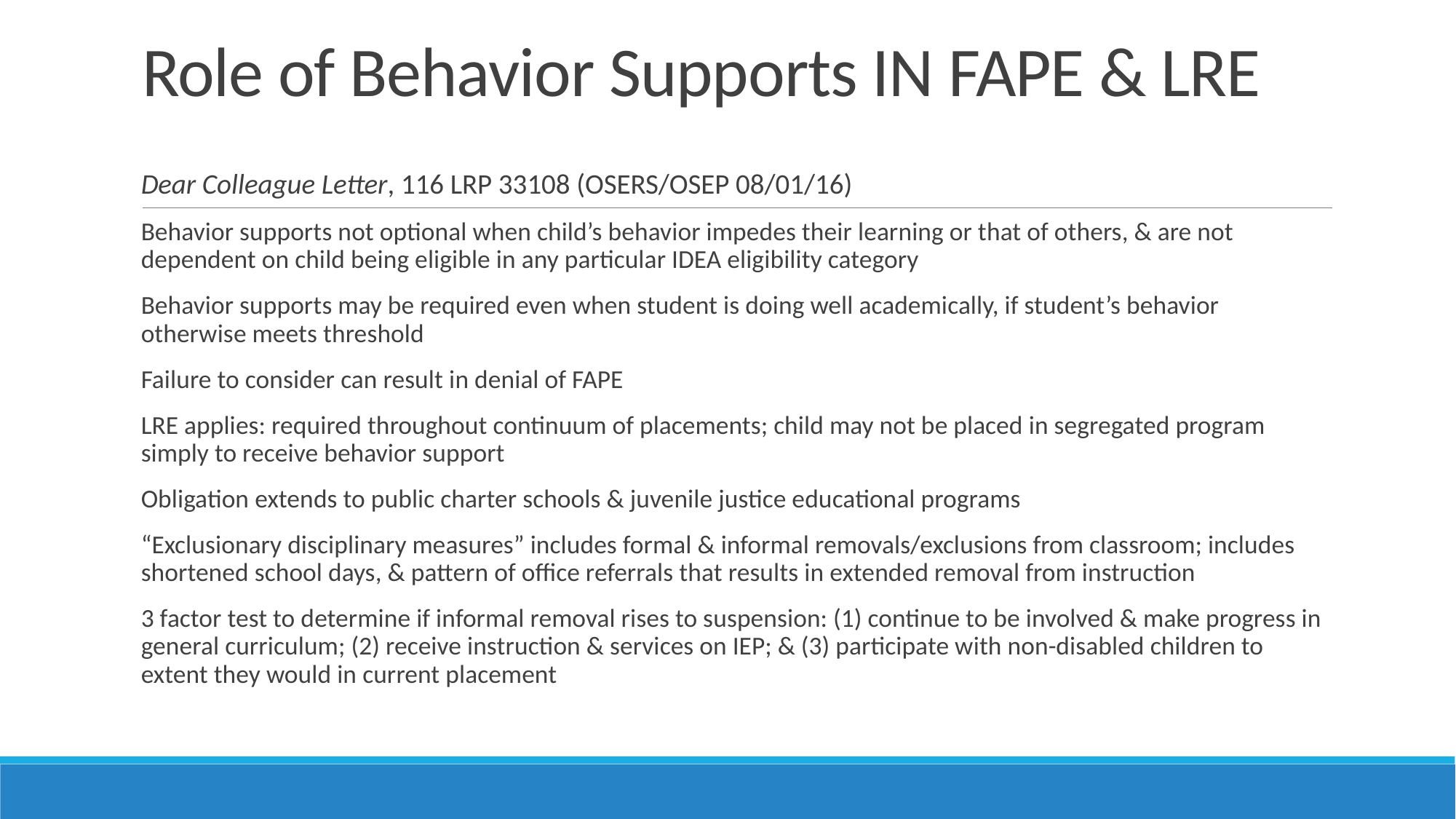

# Role of Behavior Supports IN FAPE & LRE
Dear Colleague Letter, 116 LRP 33108 (OSERS/OSEP 08/01/16)
Behavior supports not optional when child’s behavior impedes their learning or that of others, & are not dependent on child being eligible in any particular IDEA eligibility category
Behavior supports may be required even when student is doing well academically, if student’s behavior otherwise meets threshold
Failure to consider can result in denial of FAPE
LRE applies: required throughout continuum of placements; child may not be placed in segregated program simply to receive behavior support
Obligation extends to public charter schools & juvenile justice educational programs
“Exclusionary disciplinary measures” includes formal & informal removals/exclusions from classroom; includes shortened school days, & pattern of office referrals that results in extended removal from instruction
3 factor test to determine if informal removal rises to suspension: (1) continue to be involved & make progress in general curriculum; (2) receive instruction & services on IEP; & (3) participate with non-disabled children to extent they would in current placement